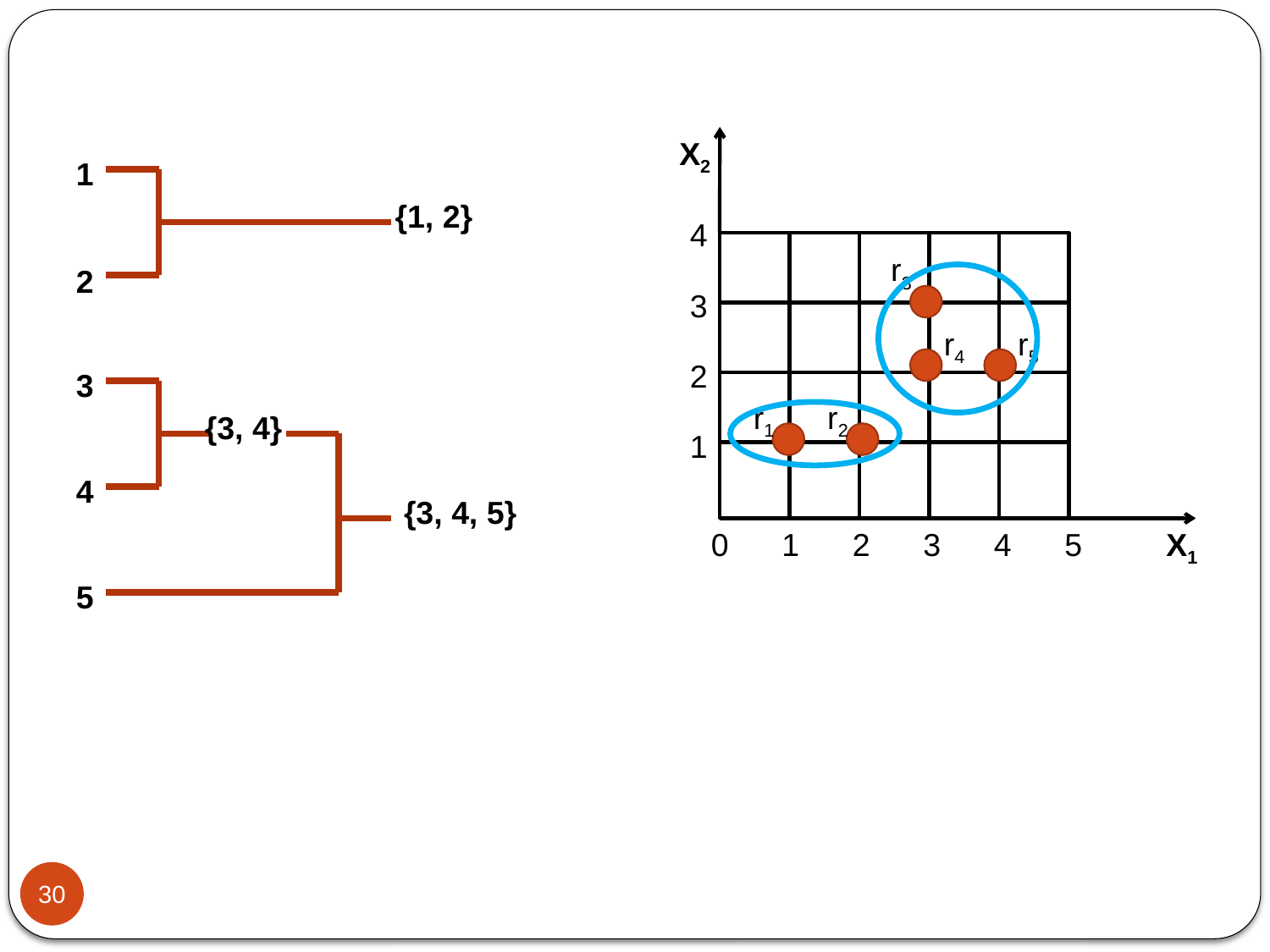

4
3
2
1
0      1      2      3      4      5
X2
r3

r4
r5

r1
r2

X1
1
{1, 2}
2

3
{3, 4}

4
{3, 4, 5}
5
30